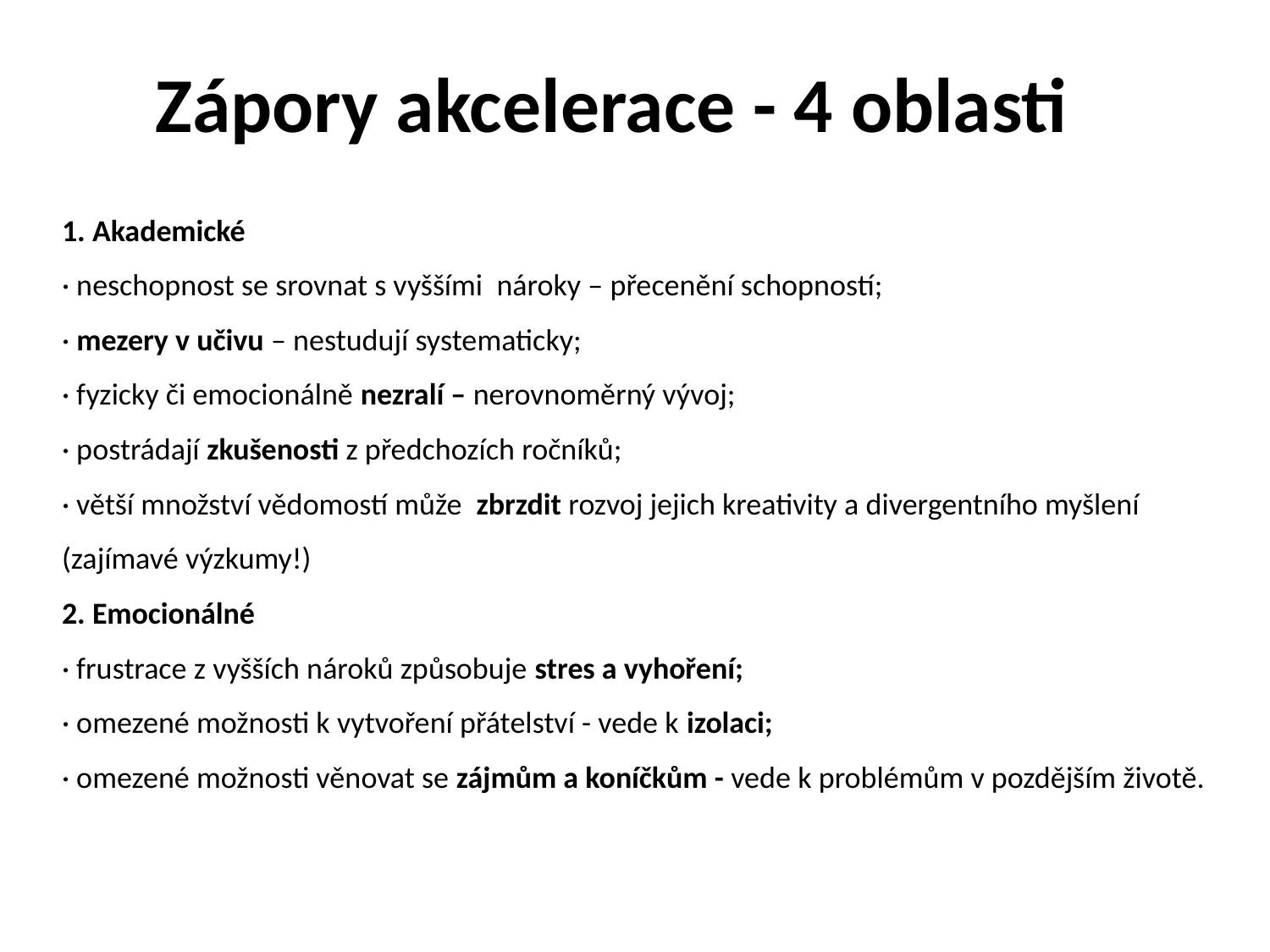

# Zápory akcelerace - 4 oblasti
1. Akademické
· neschopnost se srovnat s vyššími  nároky – přecenění schopností;
· mezery v učivu – nestudují systematicky;
· fyzicky či emocionálně nezralí – nerovnoměrný vývoj;
· postrádají zkušenosti z předchozích ročníků;
· větší množství vědomostí může  zbrzdit rozvoj jejich kreativity a divergentního myšlení (zajímavé výzkumy!)
2. Emocionálné
· frustrace z vyšších nároků způsobuje stres a vyhoření;
· omezené možnosti k vytvoření přátelství - vede k izolaci;
· omezené možnosti věnovat se zájmům a koníčkům - vede k problémům v pozdějším životě.